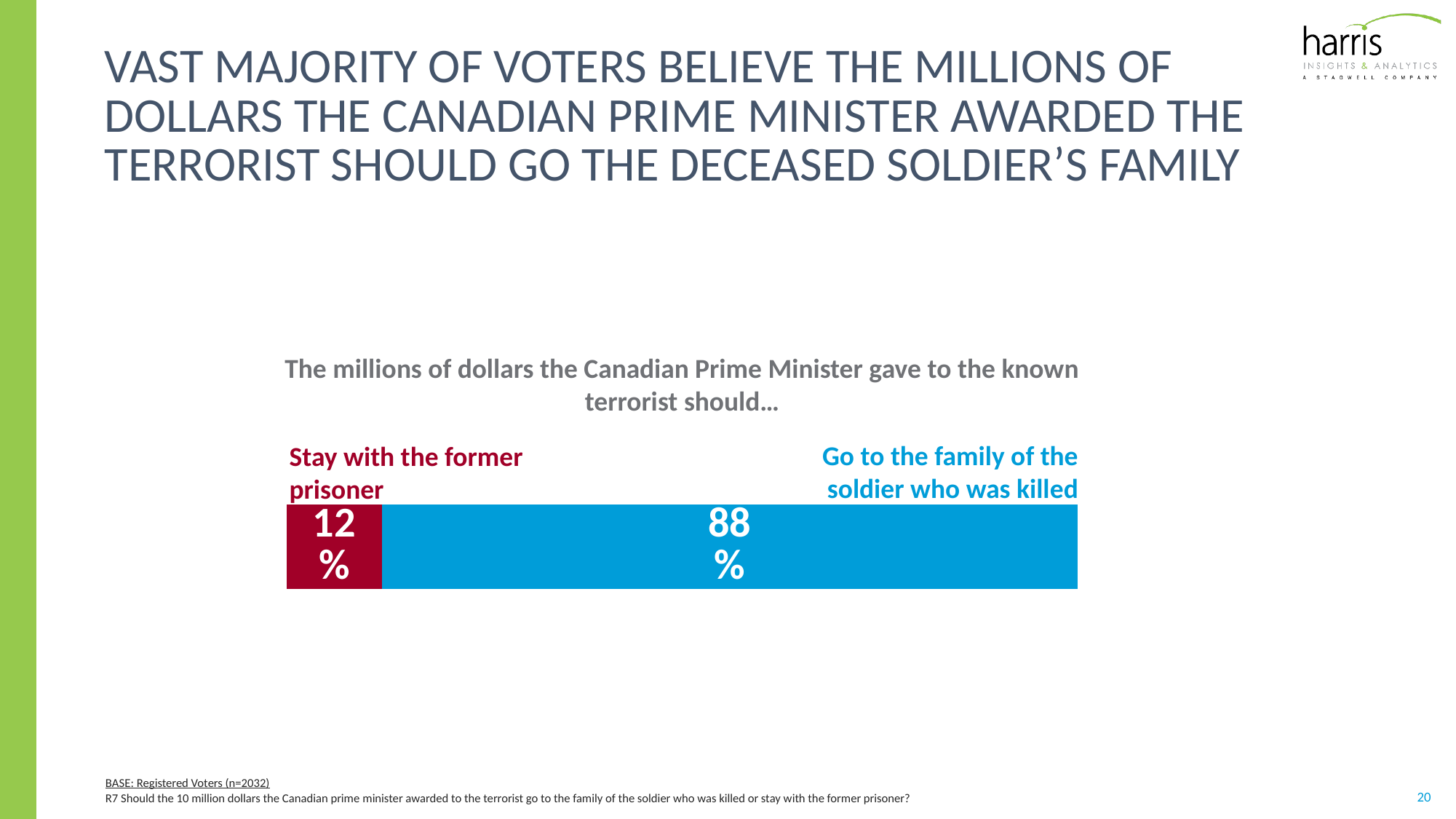

# Vast Majority of Voters believe the millions of dollars the Canadian prime minister awarded the terrorist should go the deceased soldier’s family
The millions of dollars the Canadian Prime Minister gave to the known terrorist should…
Go to the family of the soldier who was killed

### Chart

| Category | 13 | 8 |
|---|---|---|
| conway | 0.12 | 0.88 |
Stay with the former prisoner

BASE: Registered Voters (n=2032)
R7 Should the 10 million dollars the Canadian prime minister awarded to the terrorist go to the family of the soldier who was killed or stay with the former prisoner?